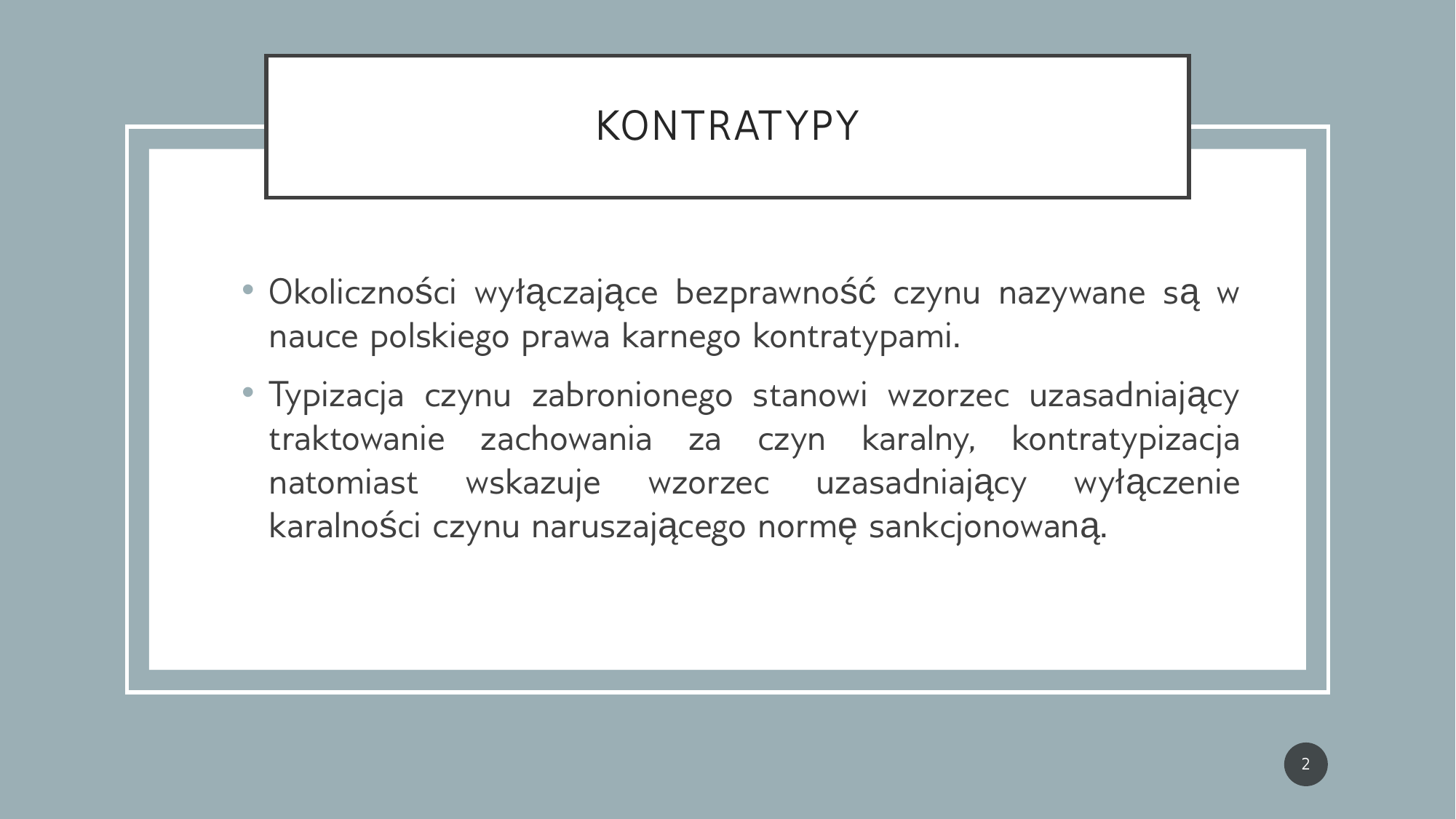

# kontratypy

Okoliczności wyłączające bezprawność czynu nazywane są w nauce polskiego prawa karnego kontratypami.
Typizacja czynu zabronionego stanowi wzorzec uzasadniający traktowanie zachowania za czyn karalny, kontratypizacja natomiast wskazuje wzorzec uzasadniający wyłączenie karalności czynu naruszającego normę sankcjonowaną.
2